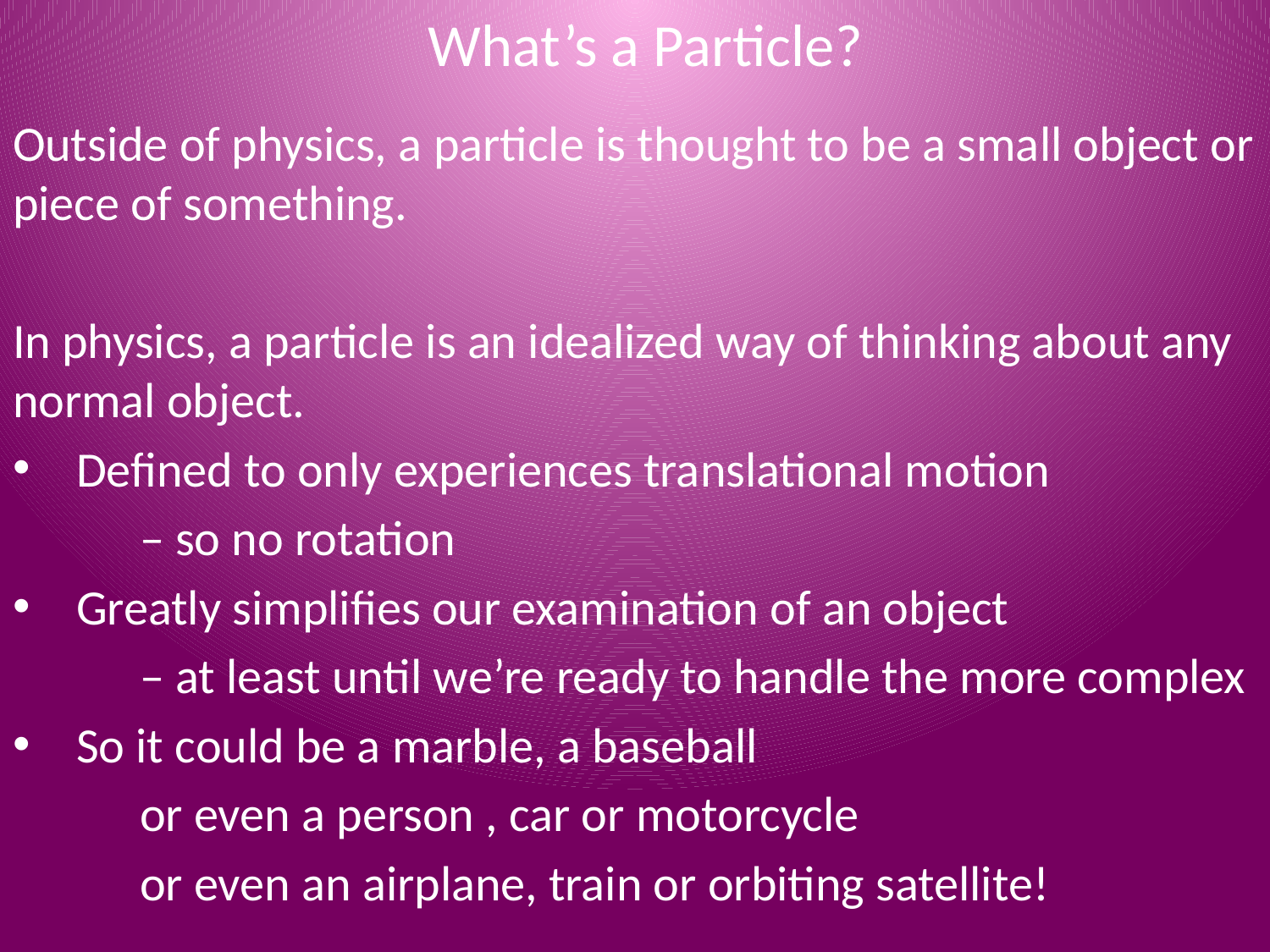

# What’s a Particle?
Outside of physics, a particle is thought to be a small object or piece of something.

In physics, a particle is an idealized way of thinking about any normal object.
Defined to only experiences translational motion
	– so no rotation
Greatly simplifies our examination of an object
	– at least until we’re ready to handle the more complex
So it could be a marble, a baseball
	or even a person , car or motorcycle
	or even an airplane, train or orbiting satellite!